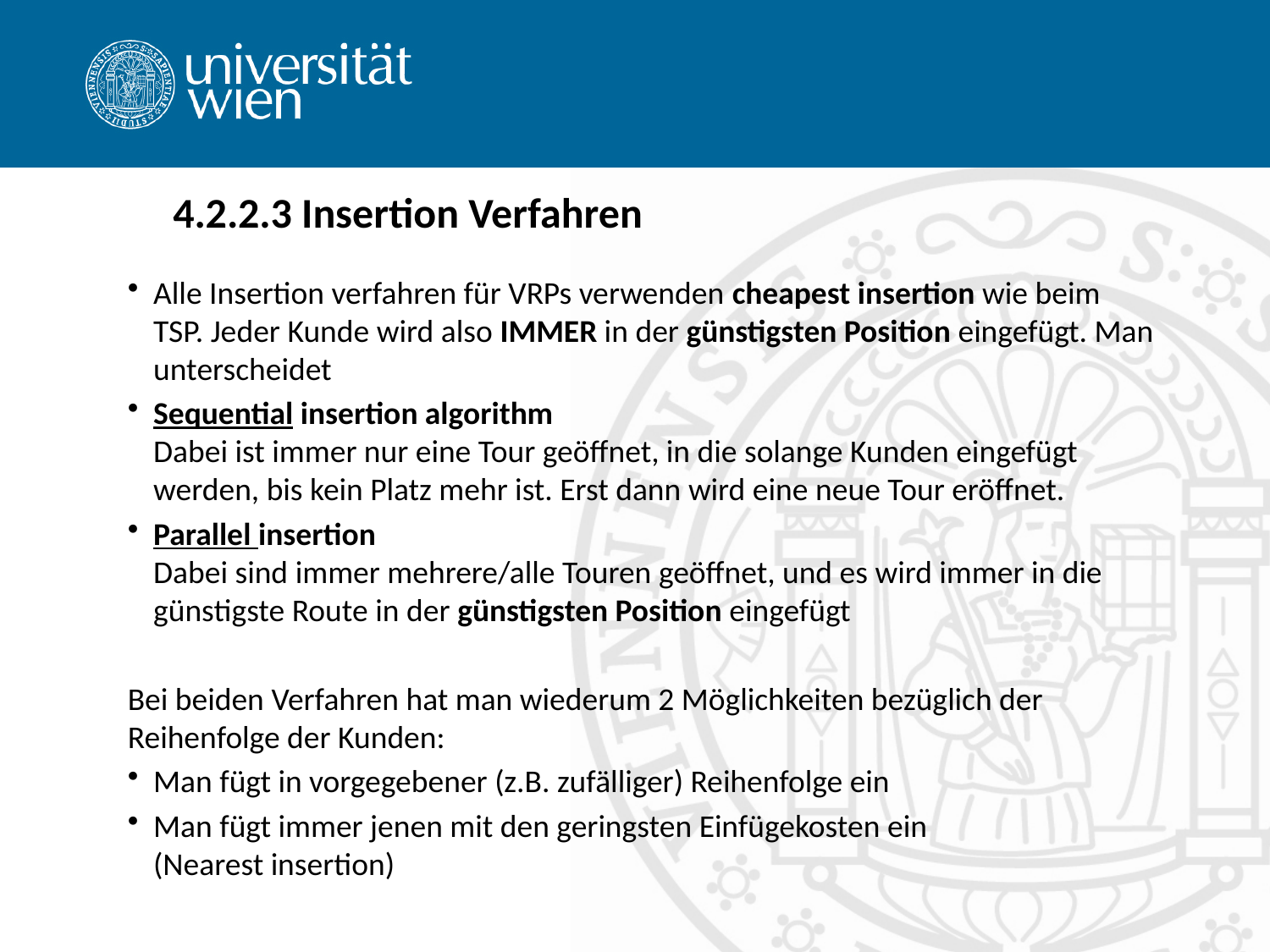

# 4.2.2.3 Insertion Verfahren
Alle Insertion verfahren für VRPs verwenden cheapest insertion wie beim TSP. Jeder Kunde wird also IMMER in der günstigsten Position eingefügt. Man unterscheidet
Sequential insertion algorithm
Dabei ist immer nur eine Tour geöffnet, in die solange Kunden eingefügt werden, bis kein Platz mehr ist. Erst dann wird eine neue Tour eröffnet.
Parallel insertion
Dabei sind immer mehrere/alle Touren geöffnet, und es wird immer in die günstigste Route in der günstigsten Position eingefügt

Bei beiden Verfahren hat man wiederum 2 Möglichkeiten bezüglich der Reihenfolge der Kunden:
Man fügt in vorgegebener (z.B. zufälliger) Reihenfolge ein
Man fügt immer jenen mit den geringsten Einfügekosten ein
(Nearest insertion)